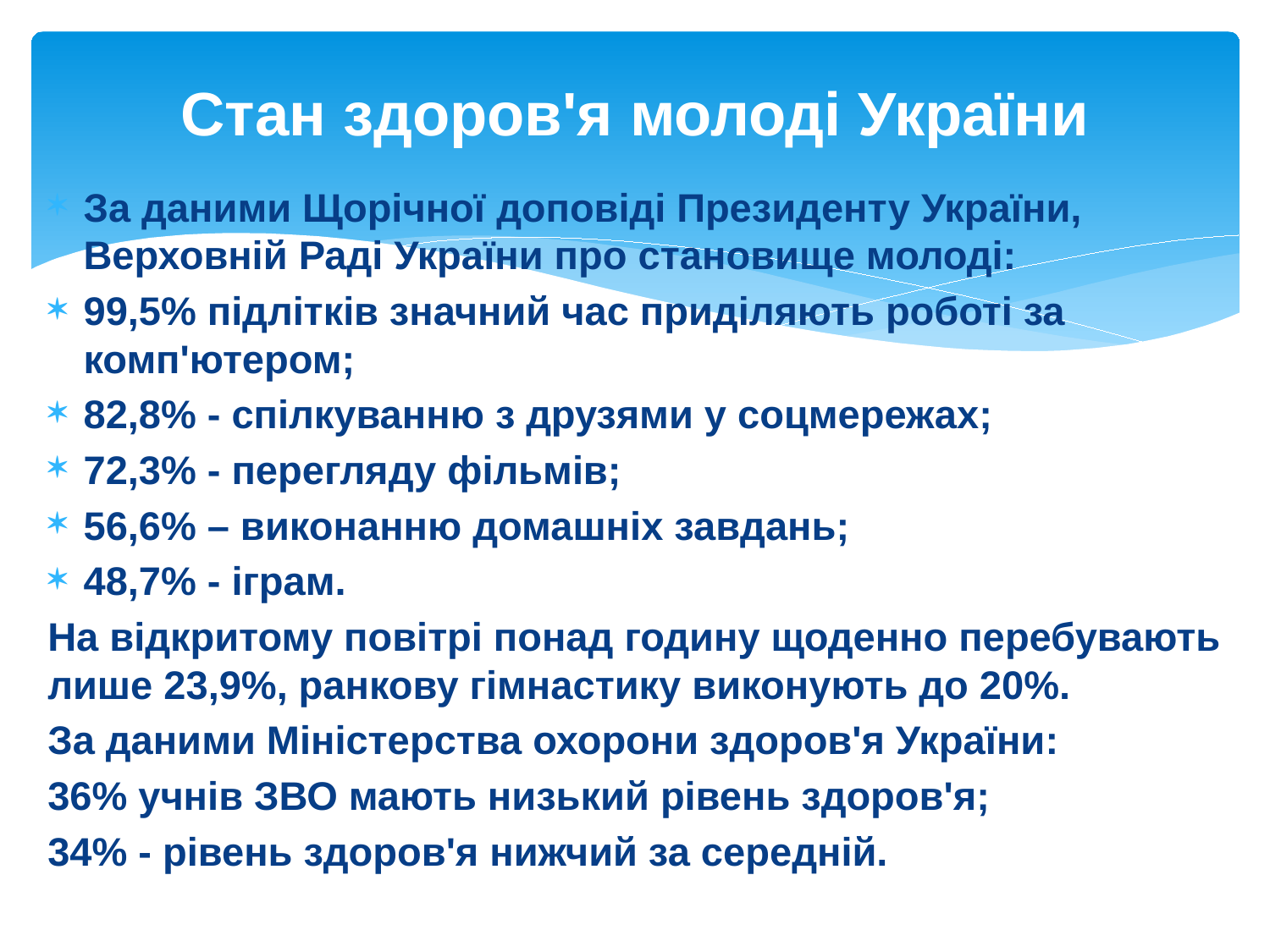

# Стан здоров'я молоді України
За даними Щорічної доповіді Президенту України, Верховній Раді України про становище молоді:
99,5% підлітків значний час приділяють роботі за комп'ютером;
82,8% - спілкуванню з друзями у соцмережах;
72,3% - перегляду фільмів;
56,6% – виконанню домашніх завдань;
48,7% - іграм.
На відкритому повітрі понад годину щоденно перебувають лише 23,9%, ранкову гімнастику виконують до 20%.
За даними Міністерства охорони здоров'я України:
36% учнів ЗВО мають низький рівень здоров'я;
34% - рівень здоров'я нижчий за середній.